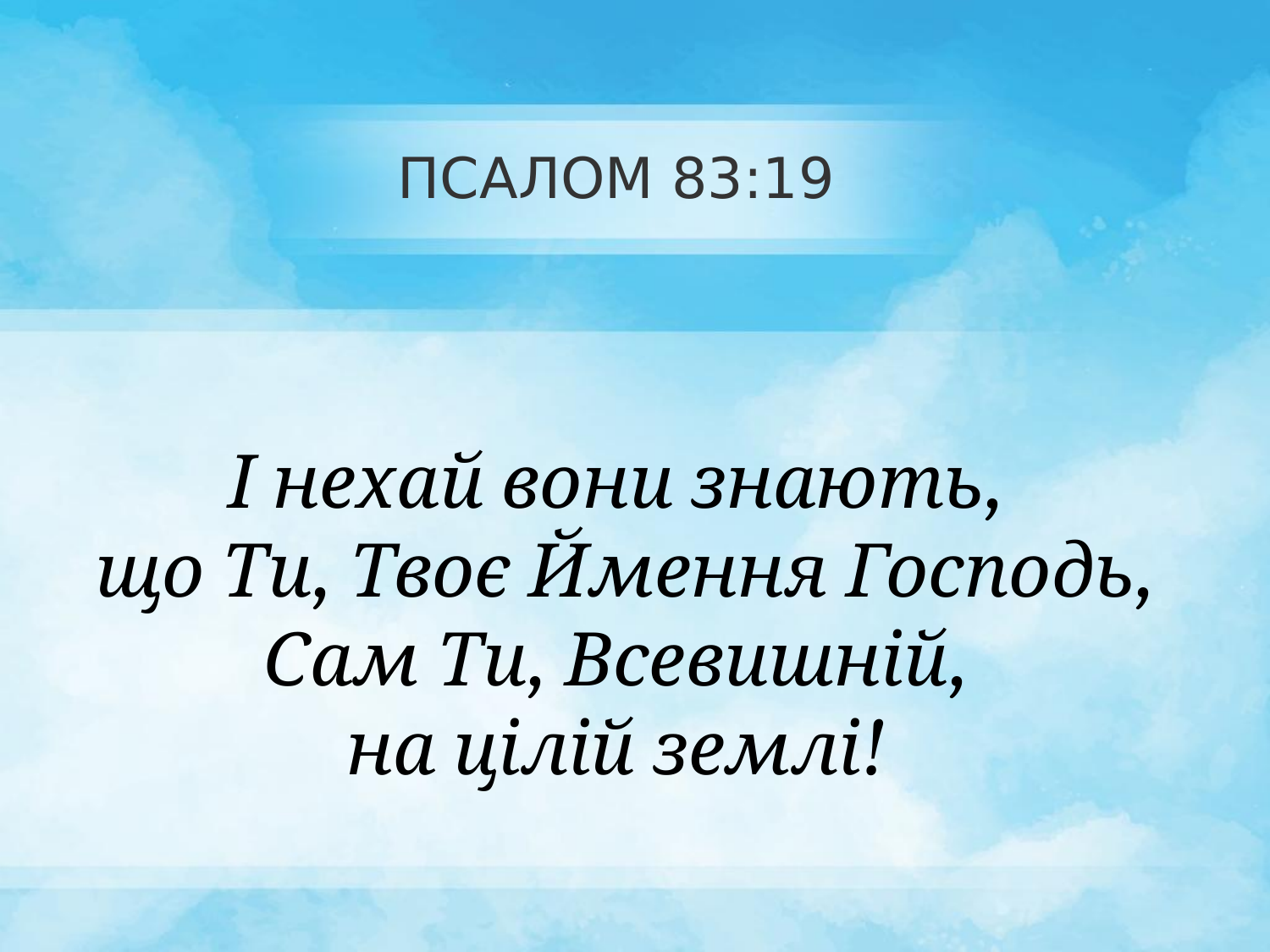

# ПСАЛОМ 83:19

І нехай вони знають,
що Ти, Твоє Ймення Господь, Сам Ти, Всевишній,
на цілій землі!